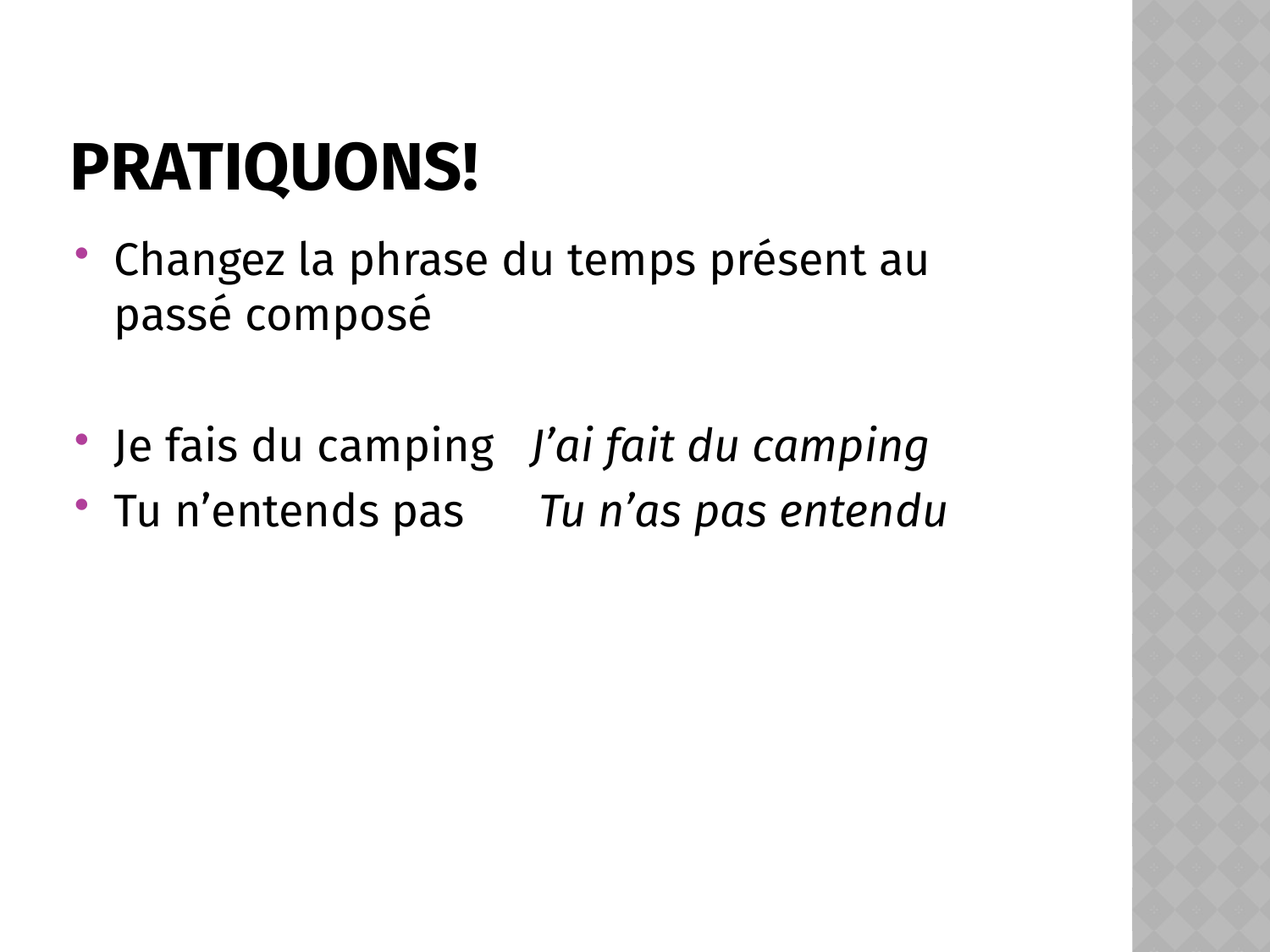

# PRATIQUONS!
Changez la phrase du temps présent au passé composé

Je fais du camping   J’ai fait du camping
Tu n’entends pas      Tu n’as pas entendu